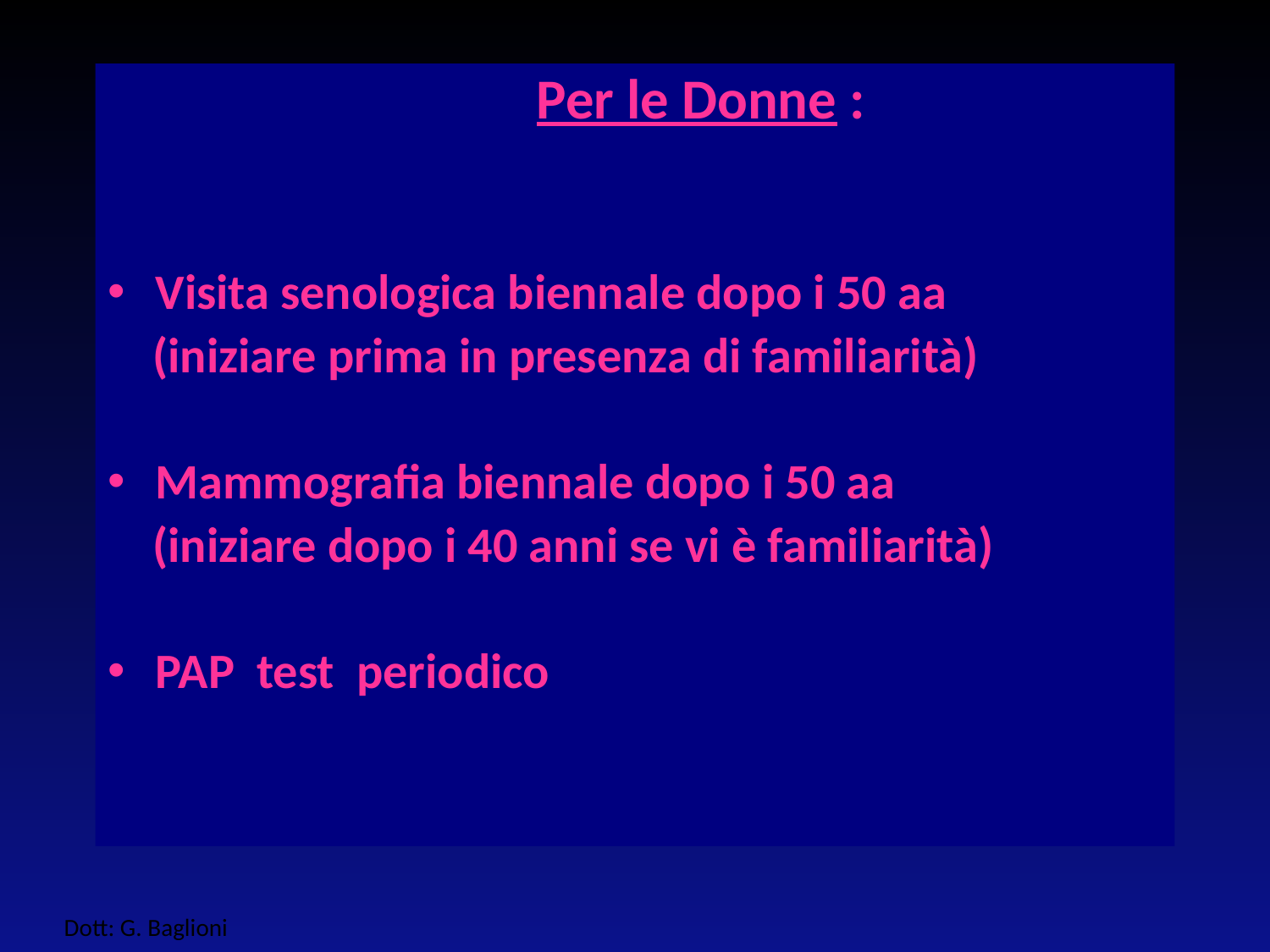

Per le Donne :

Visita senologica biennale dopo i 50 aa
    (iniziare prima in presenza di familiarità)

Mammografia biennale dopo i 50 aa
    (iniziare dopo i 40 anni se vi è familiarità)

PAP  test  periodico

Dott: G. Baglioni